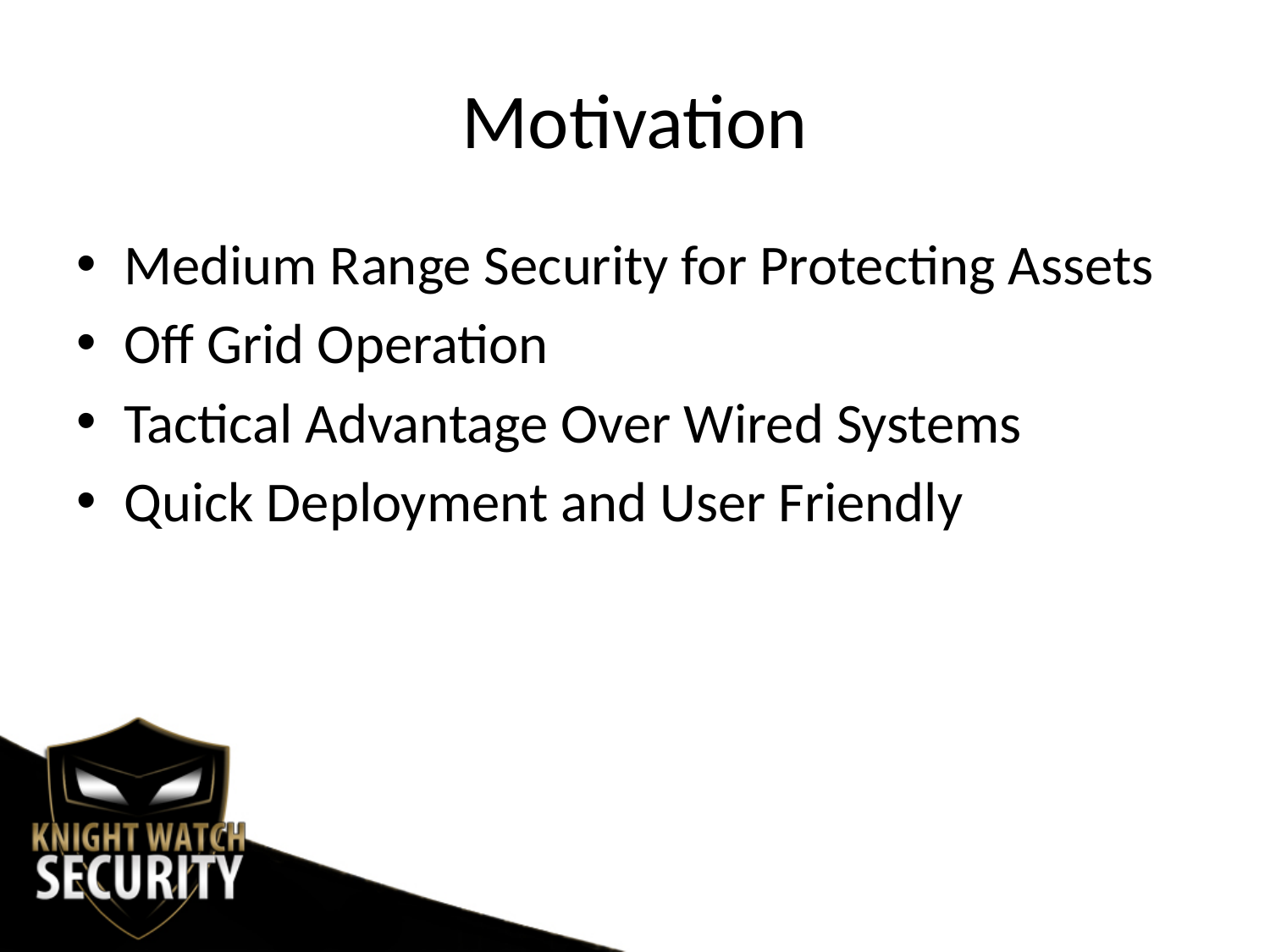

# Motivation
Medium Range Security for Protecting Assets
Off Grid Operation
Tactical Advantage Over Wired Systems
Quick Deployment and User Friendly